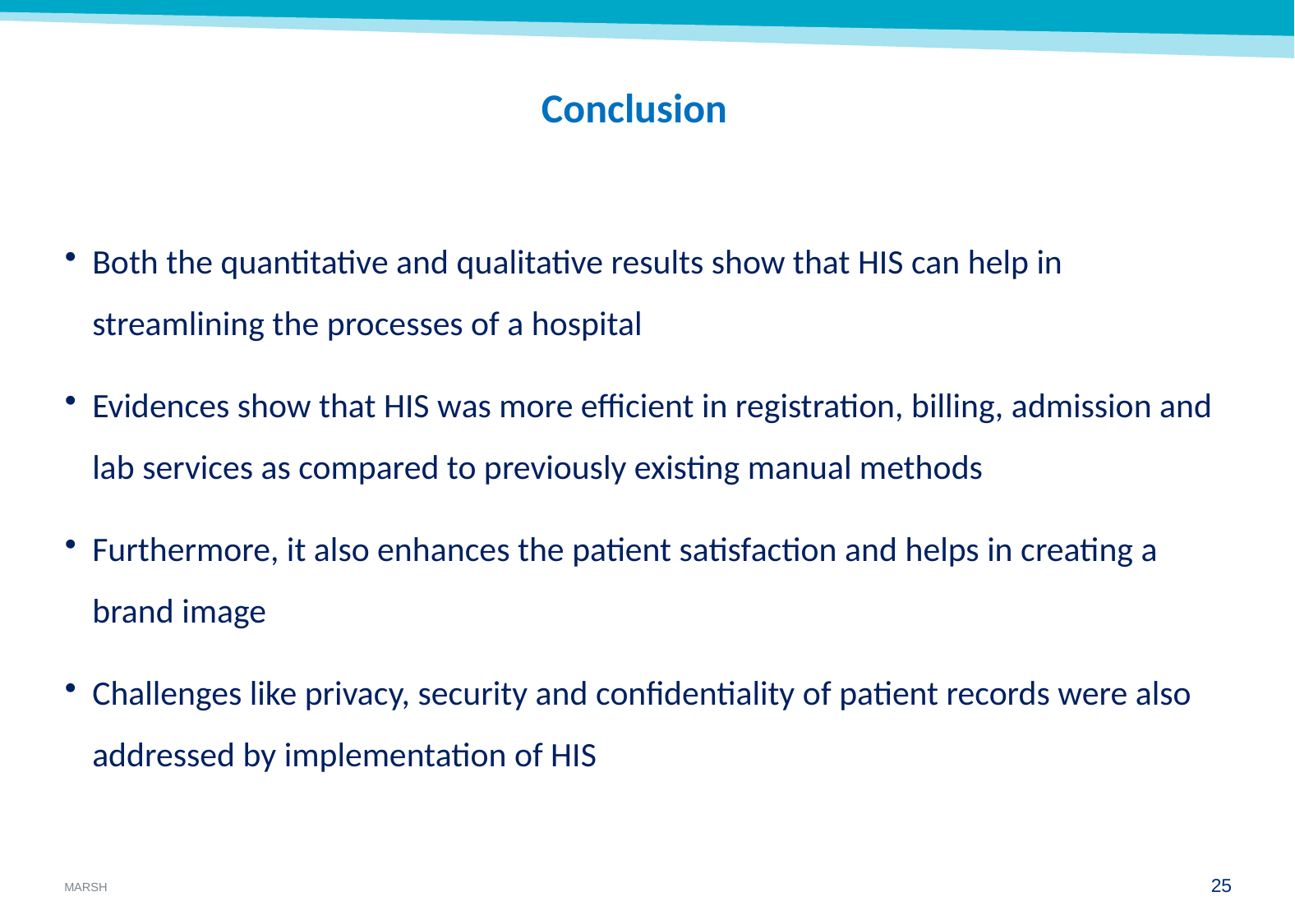

# Conclusion
Both the quantitative and qualitative results show that HIS can help in streamlining the processes of a hospital
Evidences show that HIS was more efficient in registration, billing, admission and lab services as compared to previously existing manual methods
Furthermore, it also enhances the patient satisfaction and helps in creating a brand image
Challenges like privacy, security and confidentiality of patient records were also addressed by implementation of HIS
25